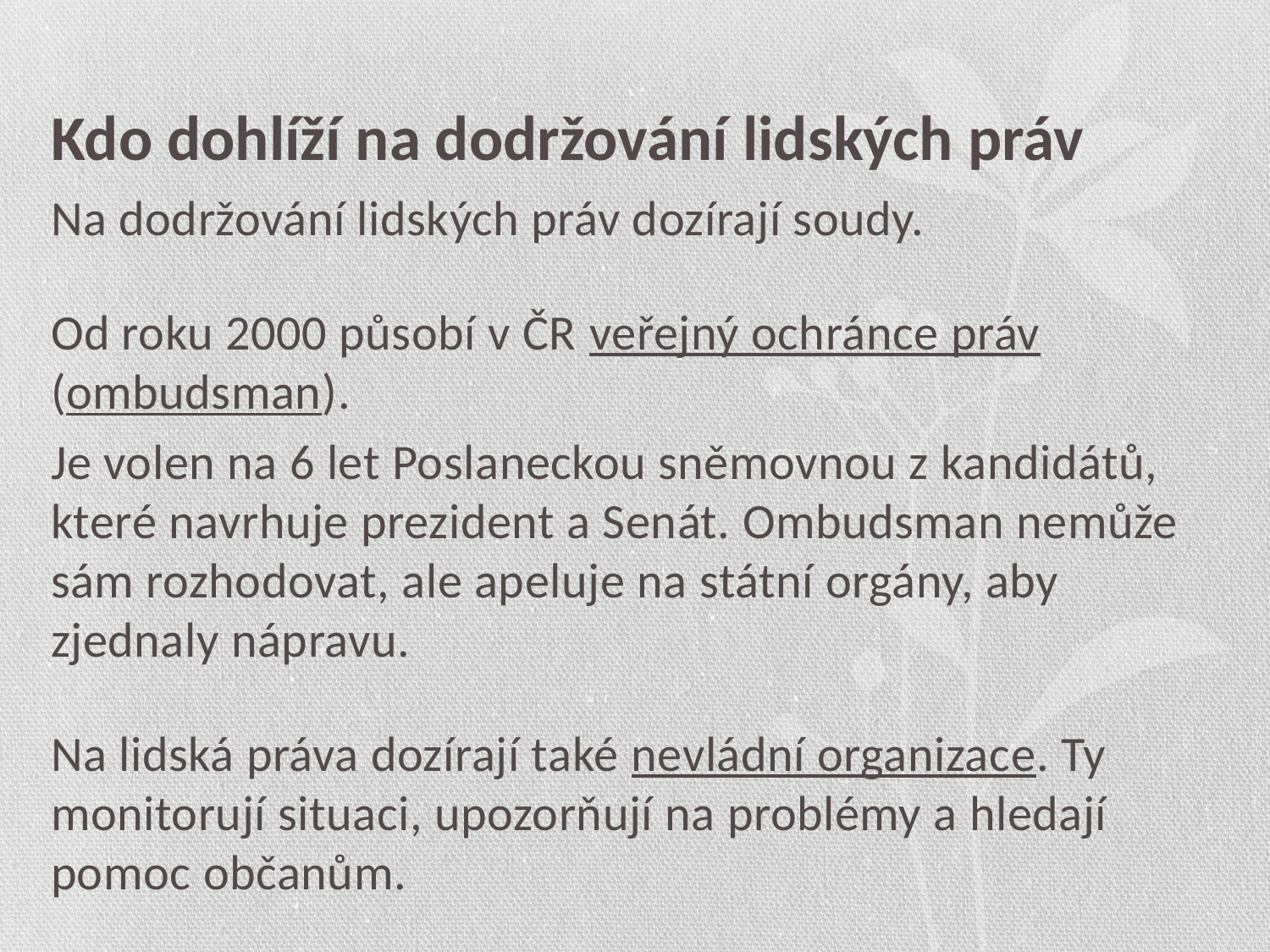

# Kdo dohlíží na dodržování lidských práv
Na dodržování lidských práv dozírají soudy.

Od roku 2000 působí v ČR veřejný ochránce práv (ombudsman).
Je volen na 6 let Poslaneckou sněmovnou z kandidátů, které navrhuje prezident a Senát. Ombudsman nemůže sám rozhodovat, ale apeluje na státní orgány, aby zjednaly nápravu.

Na lidská práva dozírají také nevládní organizace. Ty monitorují situaci, upozorňují na problémy a hledají pomoc občanům.